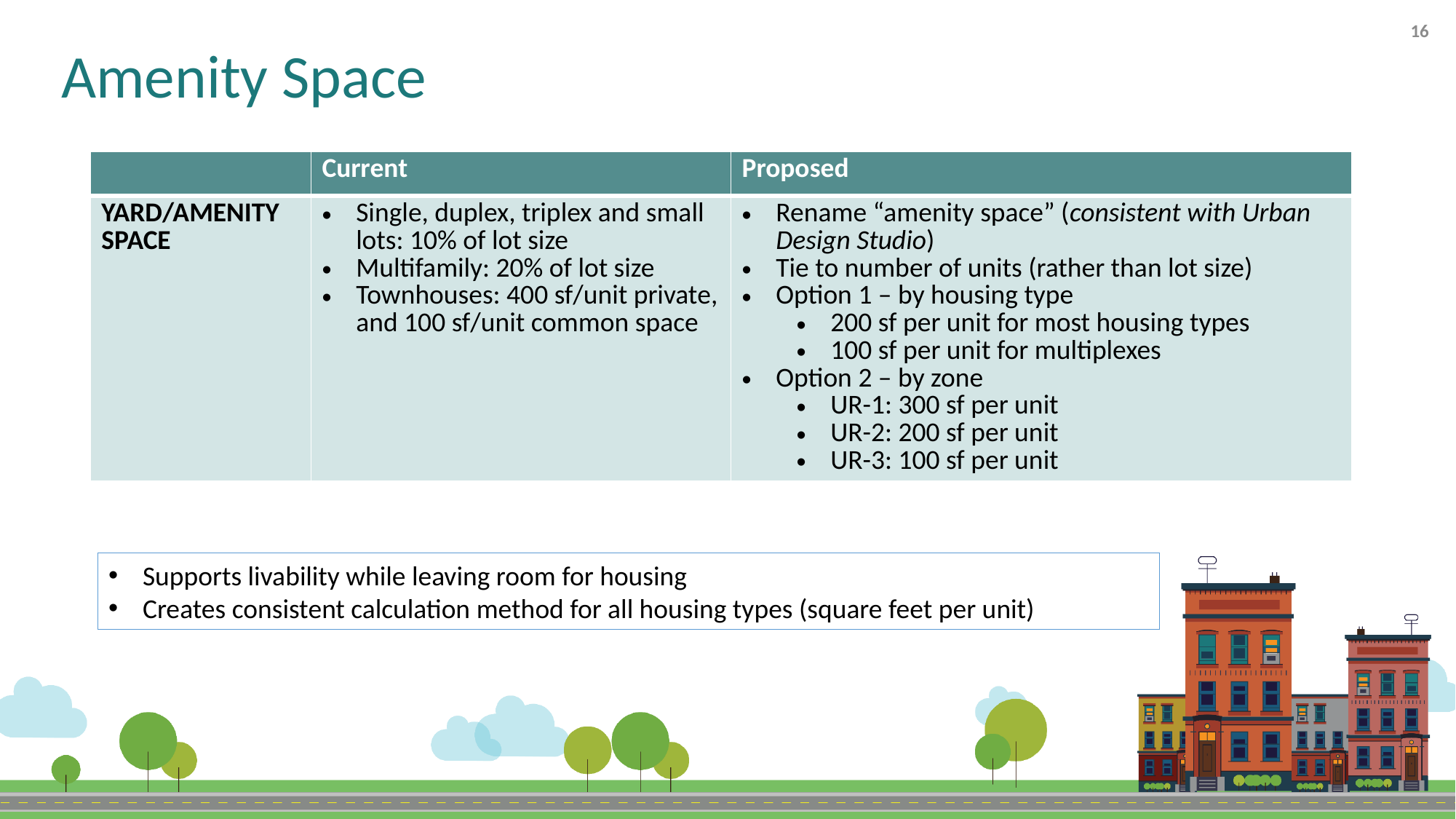

# Amenity Space
16
|  | Current | Proposed |
| --- | --- | --- |
| YARD/AMENITY SPACE | Single, duplex, triplex and small lots: 10% of lot size Multifamily: 20% of lot size Townhouses: 400 sf/unit private, and 100 sf/unit common space | Rename “amenity space” (consistent with Urban Design Studio) Tie to number of units (rather than lot size) Option 1 – by housing type 200 sf per unit for most housing types 100 sf per unit for multiplexes Option 2 – by zone UR-1: 300 sf per unit UR-2: 200 sf per unit UR-3: 100 sf per unit |
Supports livability while leaving room for housing
Creates consistent calculation method for all housing types (square feet per unit)